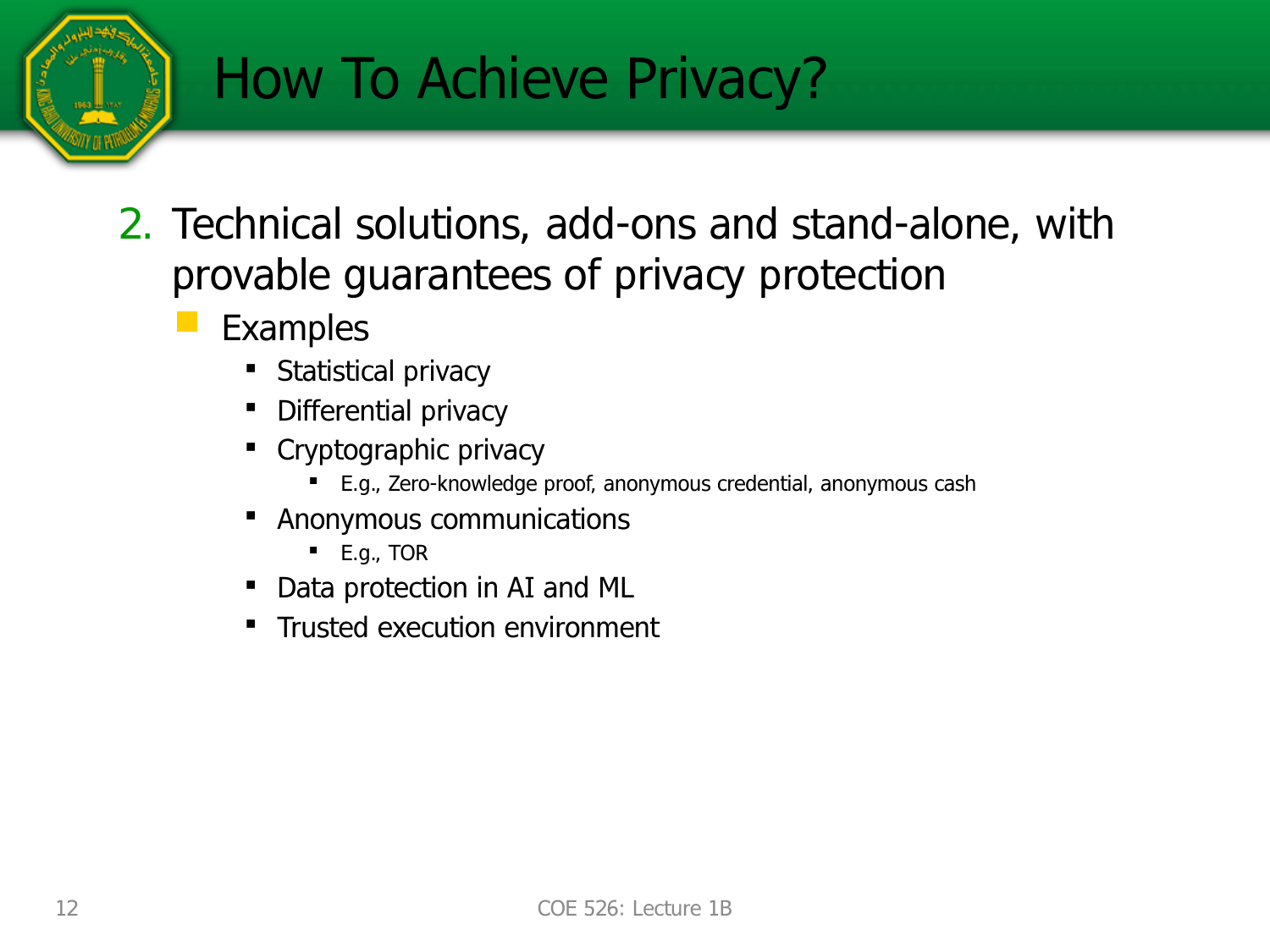

# How To Achieve Privacy?
Technical solutions, add-ons and stand-alone, with provable guarantees of privacy protection
Examples
Statistical privacy
Differential privacy
Cryptographic privacy
E.g., Zero-knowledge proof, anonymous credential, anonymous cash
Anonymous communications
E.g., TOR
Data protection in AI and ML
Trusted execution environment

12
COE 526: Lecture 1B